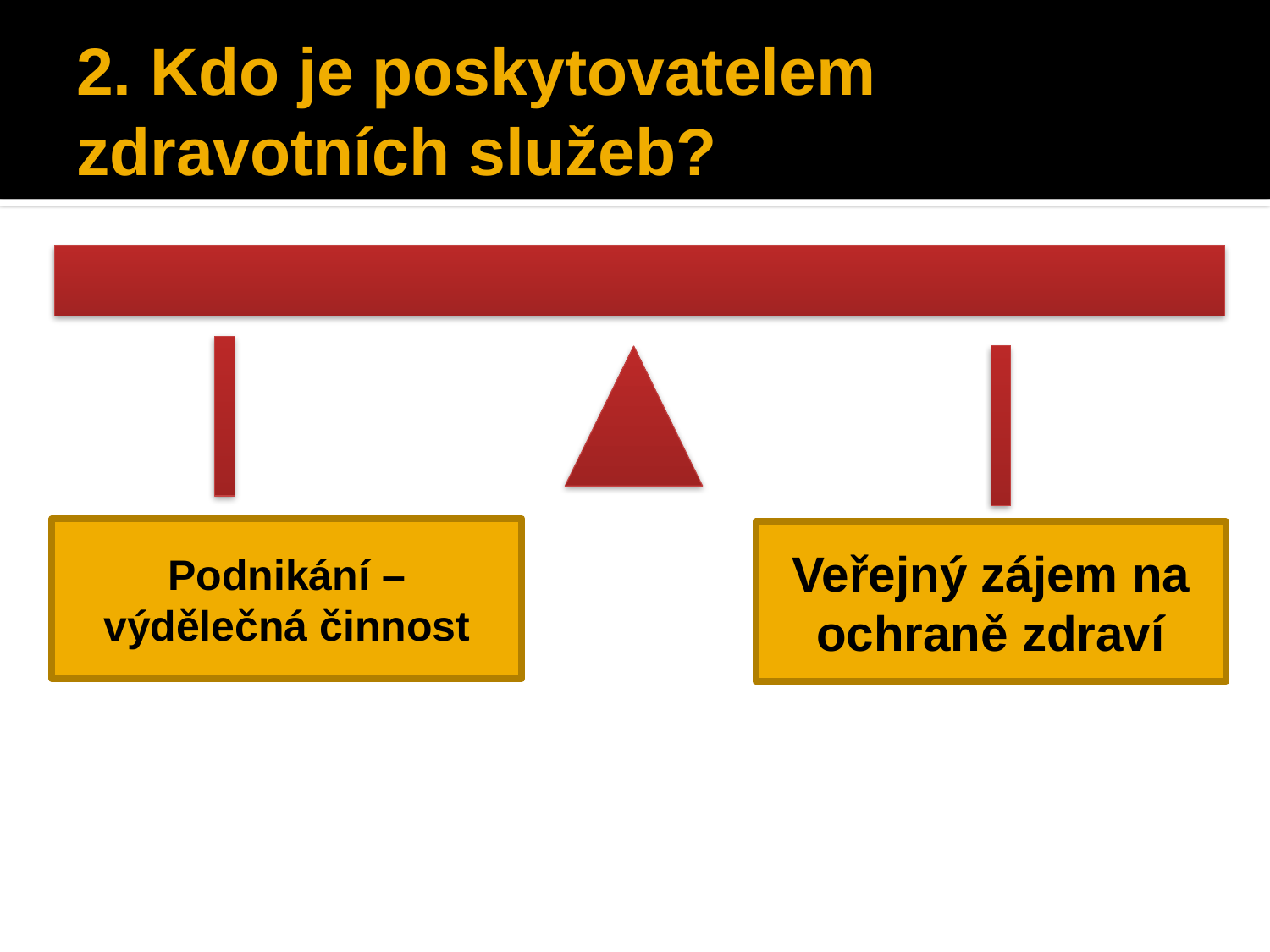

# 2. Kdo je poskytovatelem zdravotních služeb?

Podnikání – výdělečná činnost
Veřejný zájem na ochraně zdraví